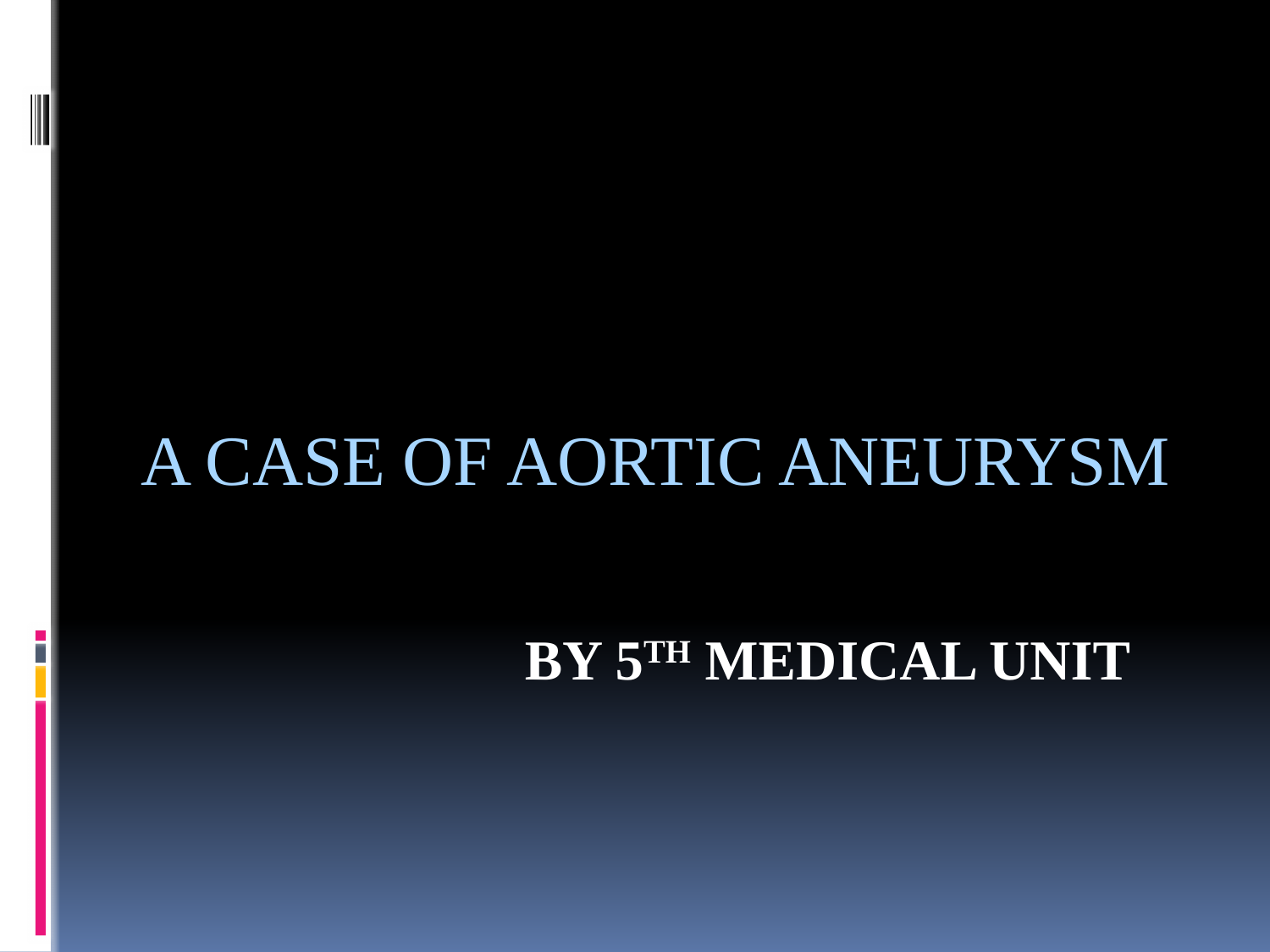

A CASE OF AORTIC ANEURYSM
# BY 5TH MEDICAL UNIT